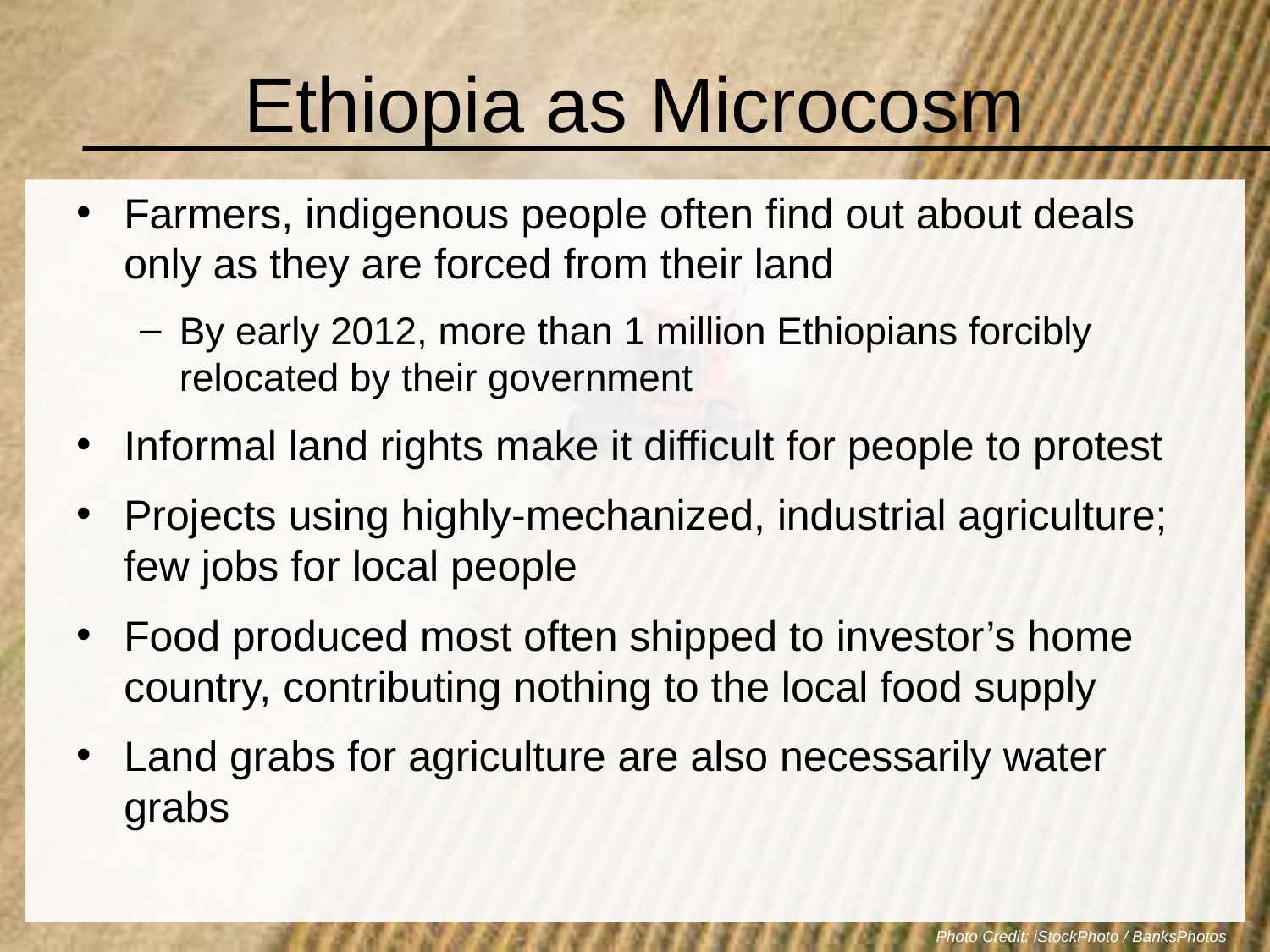

# Ethiopia as Microcosm

Farmers, indigenous people often find out about deals only as they are forced from their land
By early 2012, more than 1 million Ethiopians forcibly relocated by their government
Informal land rights make it difficult for people to protest
Projects using highly-mechanized, industrial agriculture; few jobs for local people
Food produced most often shipped to investor’s home country, contributing nothing to the local food supply
Land grabs for agriculture are also necessarily water grabs

Photo Credit: iStockPhoto / BanksPhotos